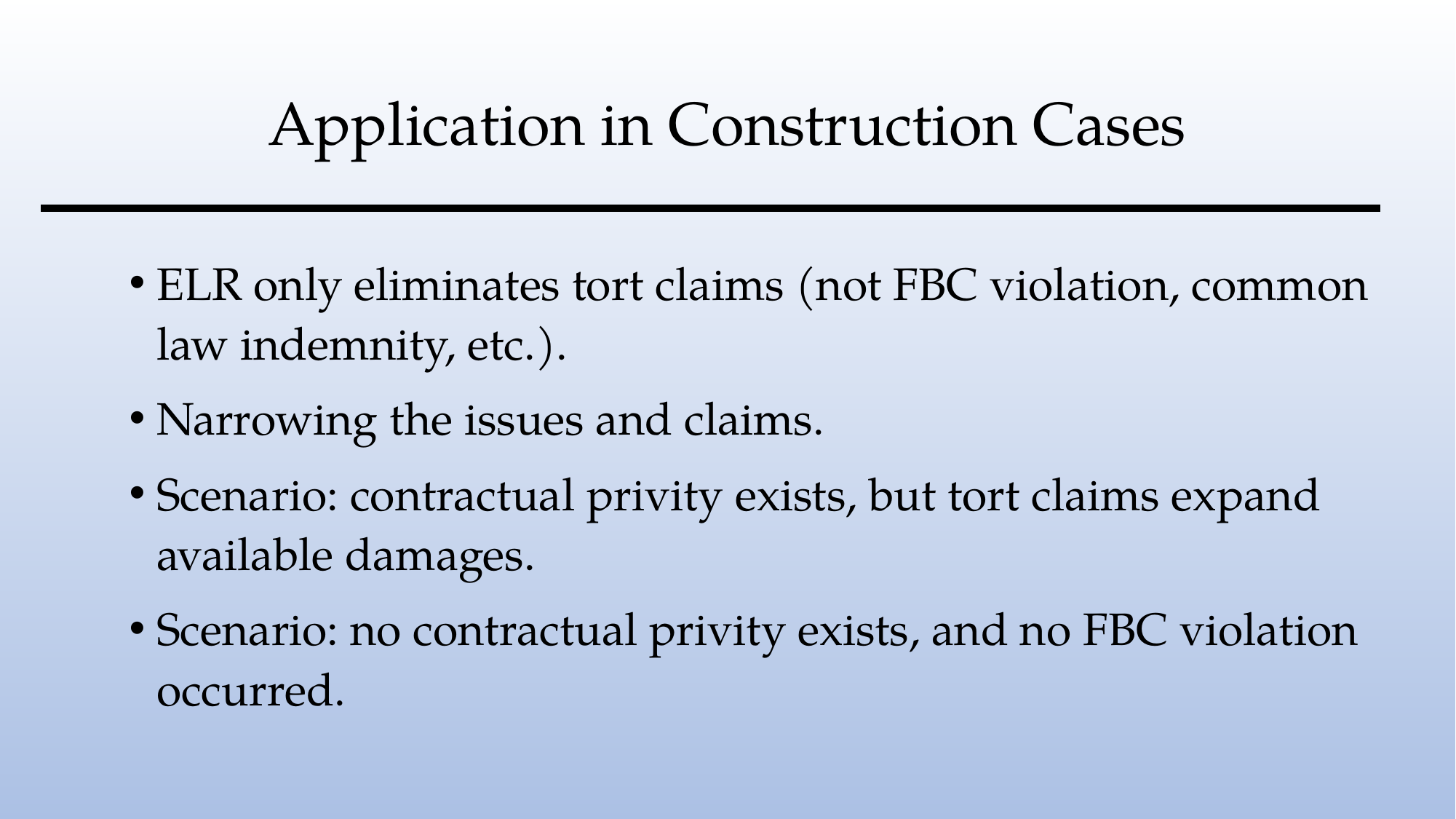

# Application in Construction Cases

ELR only eliminates tort claims (not FBC violation, common law indemnity, etc.).
Narrowing the issues and claims.
Scenario: contractual privity exists, but tort claims expand available damages.
Scenario: no contractual privity exists, and no FBC violation occurred.